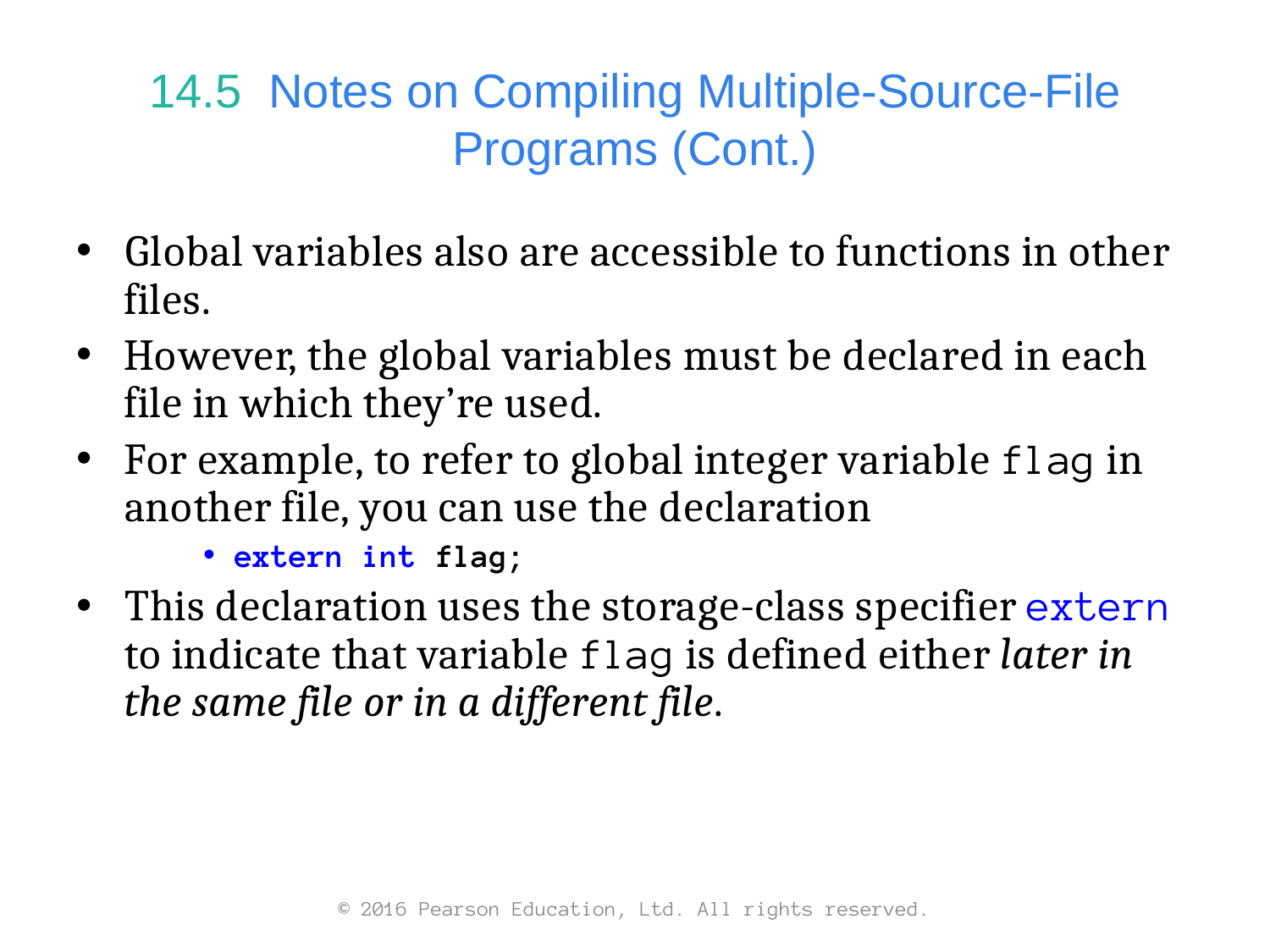

# 14.5  Notes on Compiling Multiple-Source-File Programs (Cont.)
Global variables also are accessible to functions in other files.
However, the global variables must be declared in each file in which they’re used.
For example, to refer to global integer variable flag in another file, you can use the declaration
extern int flag;
This declaration uses the storage-class specifier extern to indicate that variable flag is defined either later in the same file or in a different file.
© 2016 Pearson Education, Ltd. All rights reserved.